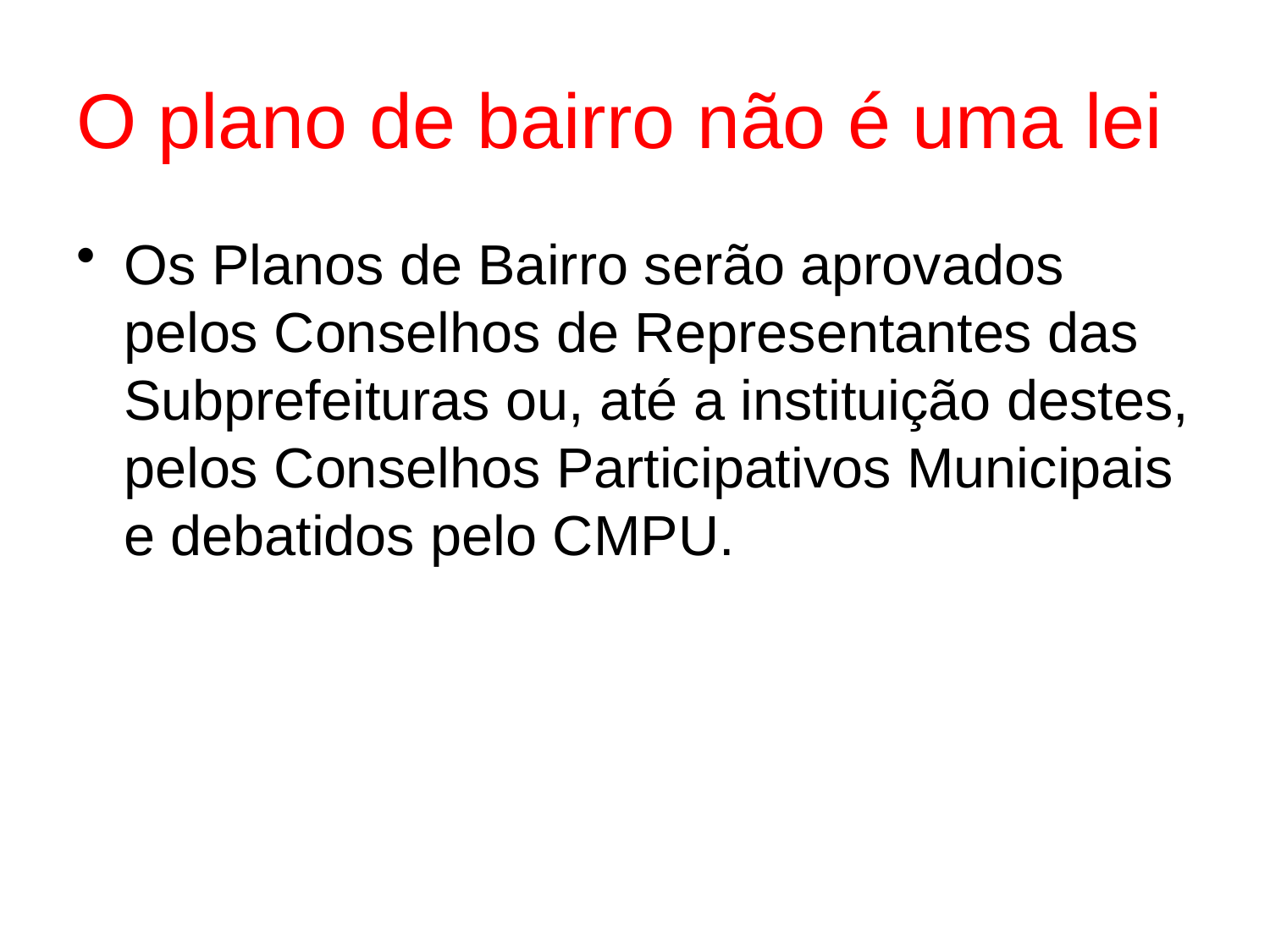

# O plano de bairro não é uma lei
Os Planos de Bairro serão aprovados pelos Conselhos de Representantes das Subprefeituras ou, até a instituição destes, pelos Conselhos Participativos Municipais e debatidos pelo CMPU.